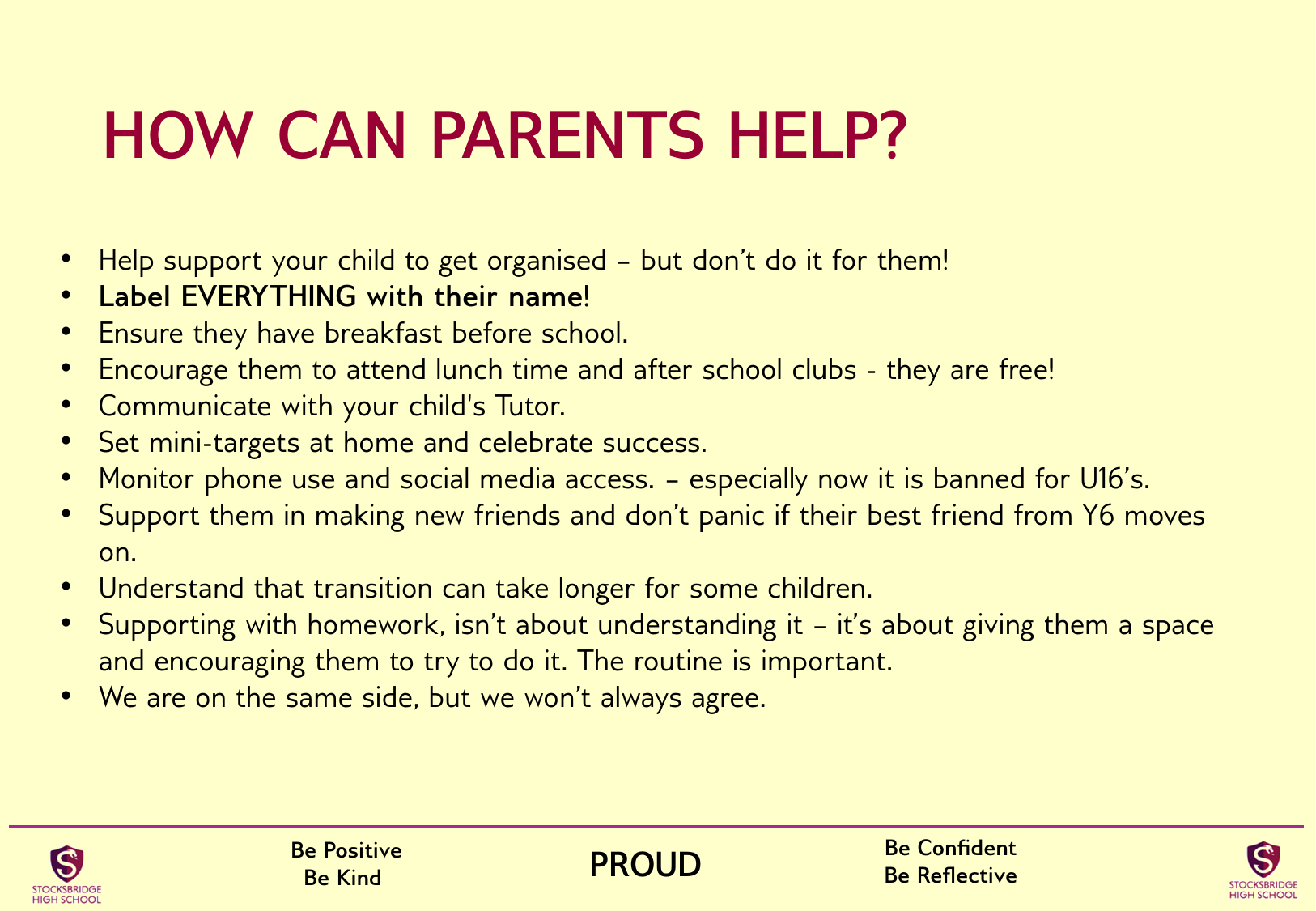

# HOW CAN PARENTS HELP?
Help support your child to get organised – but don’t do it for them!​
Label EVERYTHING with their name!​
Ensure they have breakfast before school.​
Encourage them to attend lunch time and after school clubs - they are free!​
Communicate with your child's Tutor.​
Set mini-targets at home and celebrate success.​
Monitor phone use and social media access. – especially now it is banned for U16’s.
Support them in making new friends and don’t panic if their best friend from Y6 moves on.​
Understand that transition can take longer for some children.​
Supporting with homework, isn’t about understanding it – it’s about giving them a space and encouraging them to try to do it. The routine is important.​
We are on the same side, but we won’t always agree.